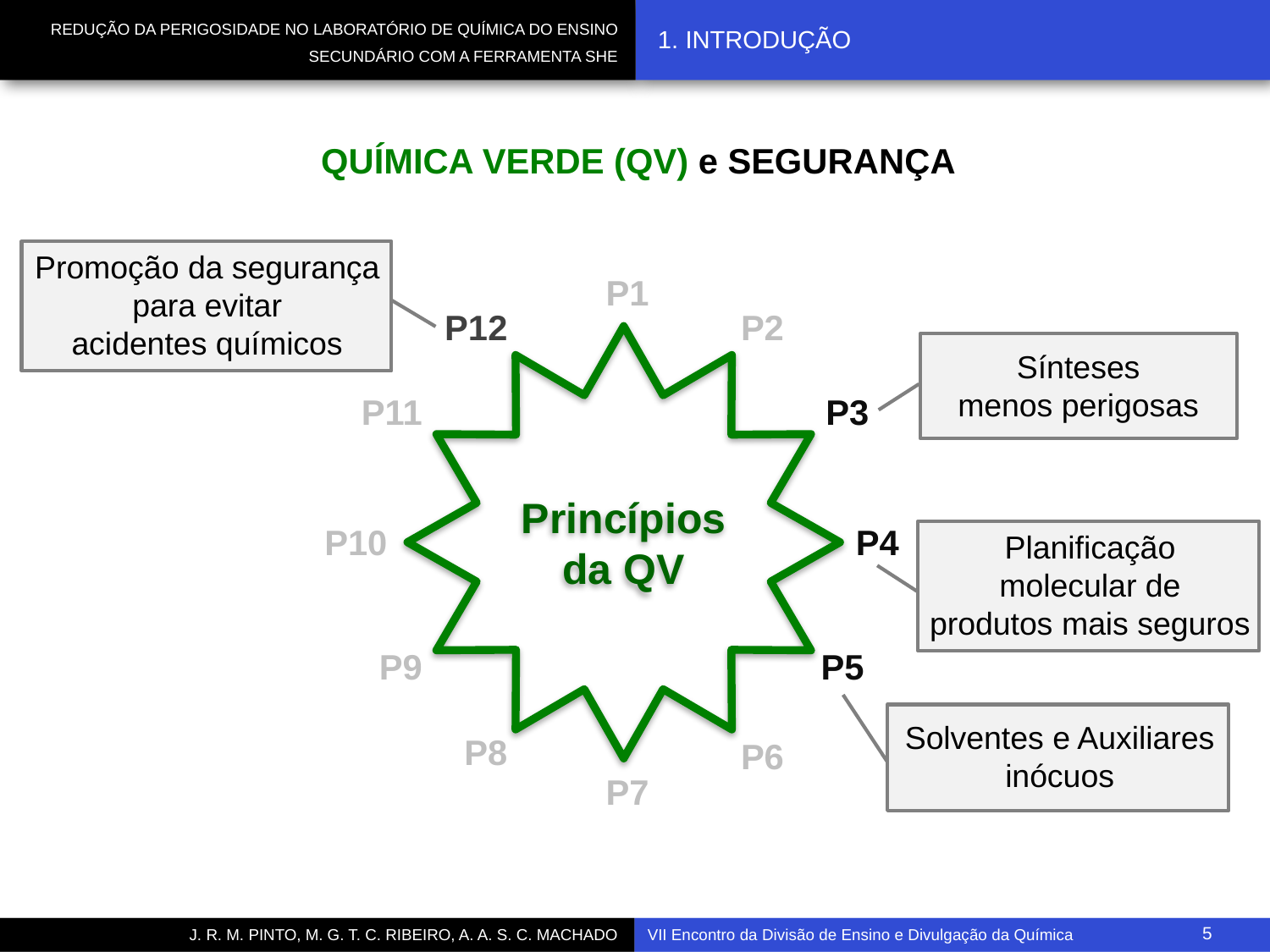

# 1. INTRODUÇÃO
QUÍMICA VERDE (QV) e SEGURANÇA
Promoção da segurança
para evitar
acidentes químicos

P1
P12
P2
Princípios da QV

Sínteses
menos perigosas
P11
P3
P10
P4
Planificação
molecular de
produtos mais seguros

P9
P5

Solventes e Auxiliares
inócuos
P8
P6
P7